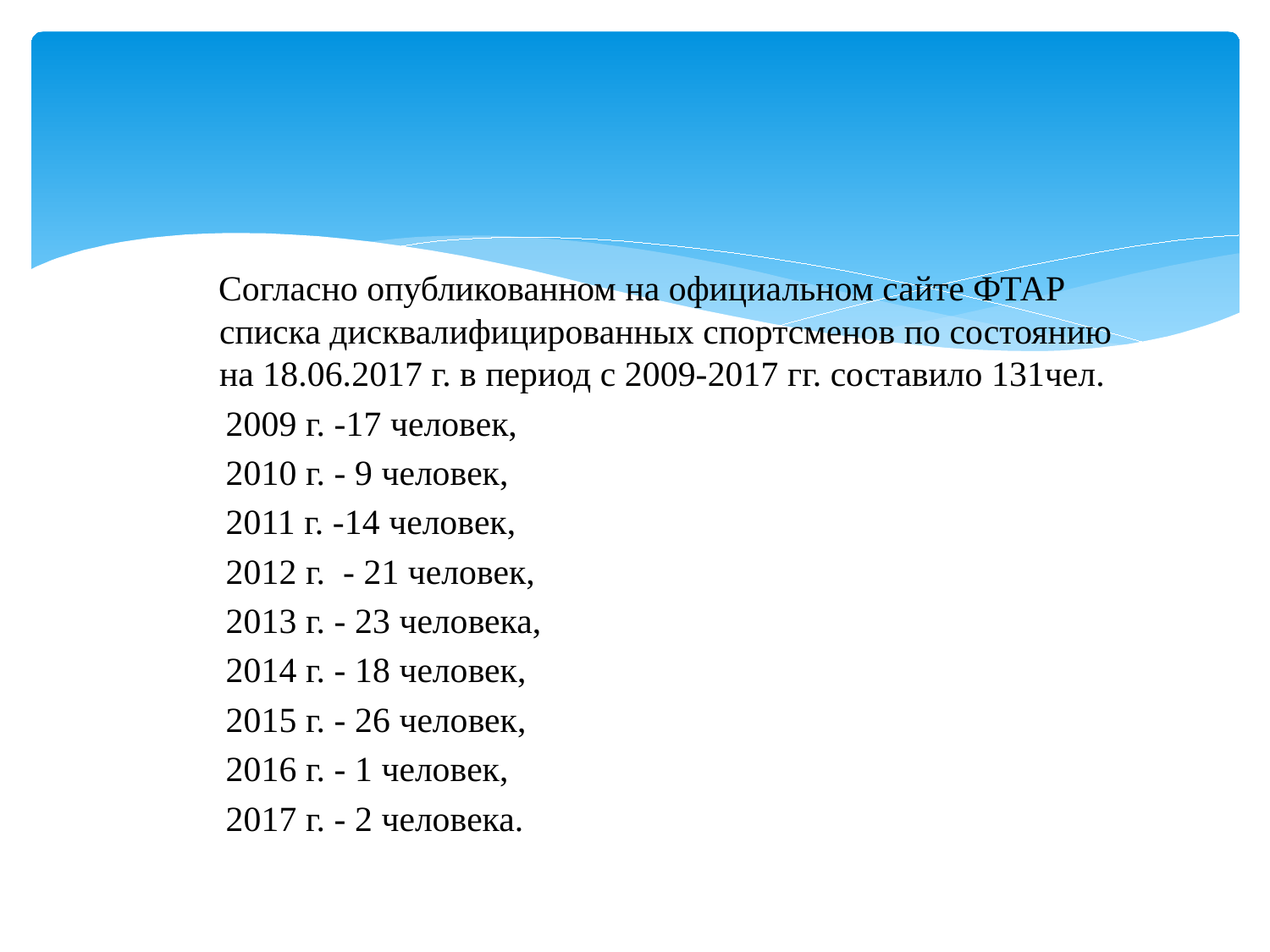

#
    Согласно опубликованном на официальном сайте ФТАР списка дисквалифицированных спортсменов по состоянию на 18.06.2017 г. в период с 2009-2017 гг. составило 131чел.
     2009 г. -17 человек,
     2010 г. - 9 человек,
     2011 г. -14 человек,
     2012 г.  - 21 человек,
     2013 г. - 23 человека,
     2014 г. - 18 человек,
     2015 г. - 26 человек,
     2016 г. - 1 человек,
     2017 г. - 2 человека.